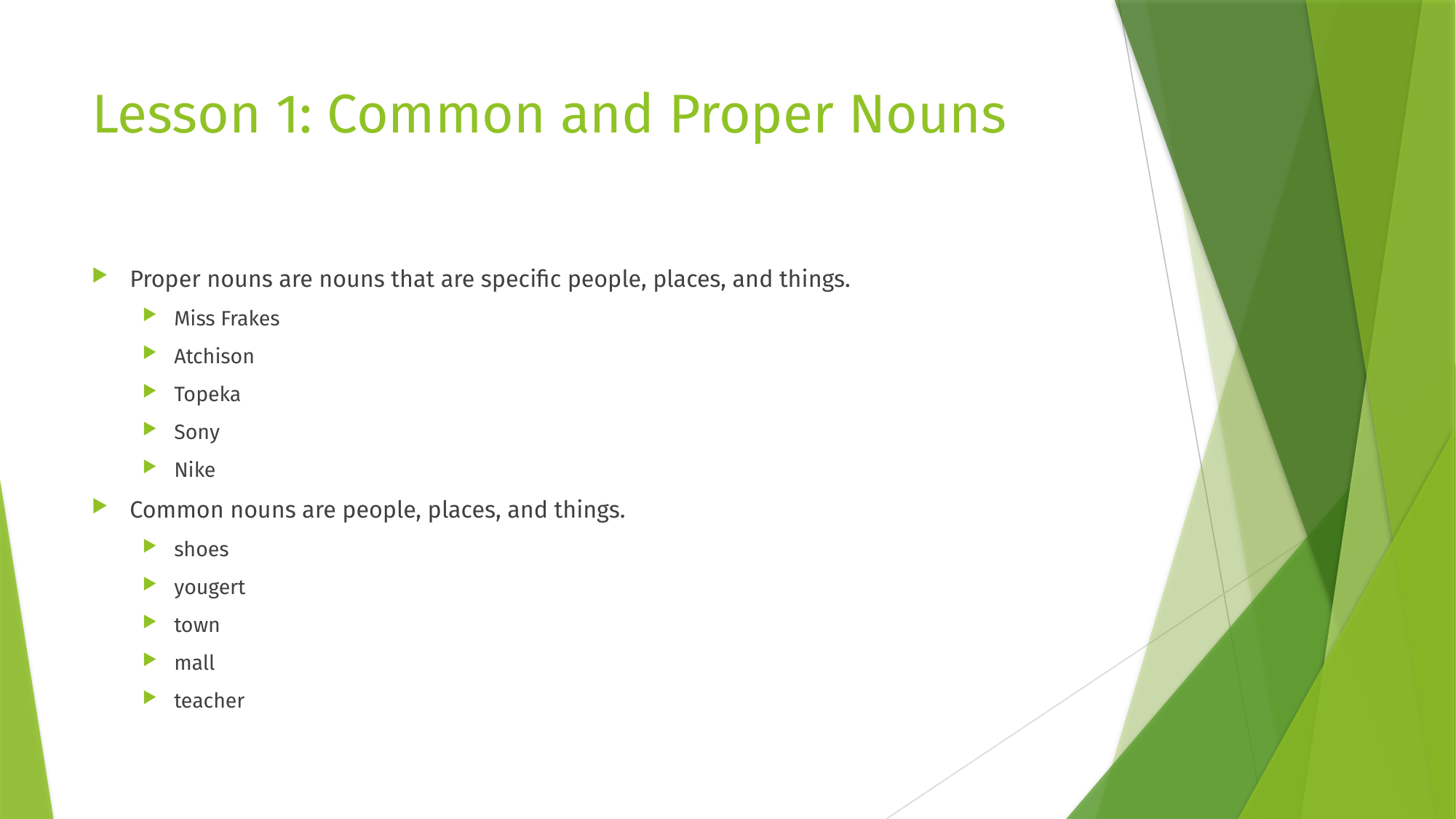

# Lesson 1: Common and Proper Nouns
Proper nouns are nouns that are specific people, places, and things.
Miss Frakes
Atchison
Topeka
Sony
Nike
Common nouns are people, places, and things.
shoes
yougert
town
mall
teacher